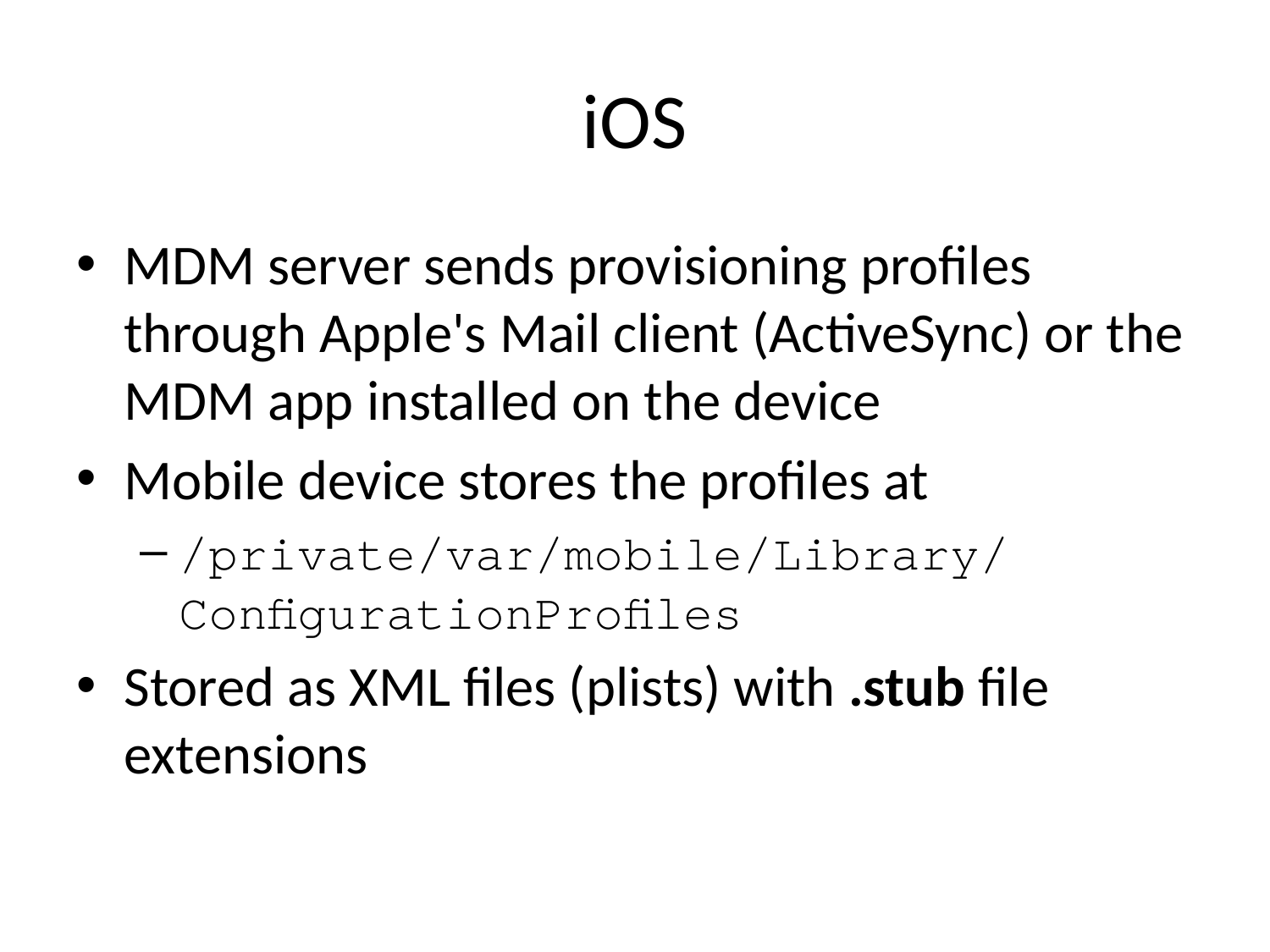

# iOS
MDM server sends provisioning profiles through Apple's Mail client (ActiveSync) or the MDM app installed on the device
Mobile device stores the profiles at
/private/var/mobile/Library/ConfigurationProfiles
Stored as XML files (plists) with .stub file extensions